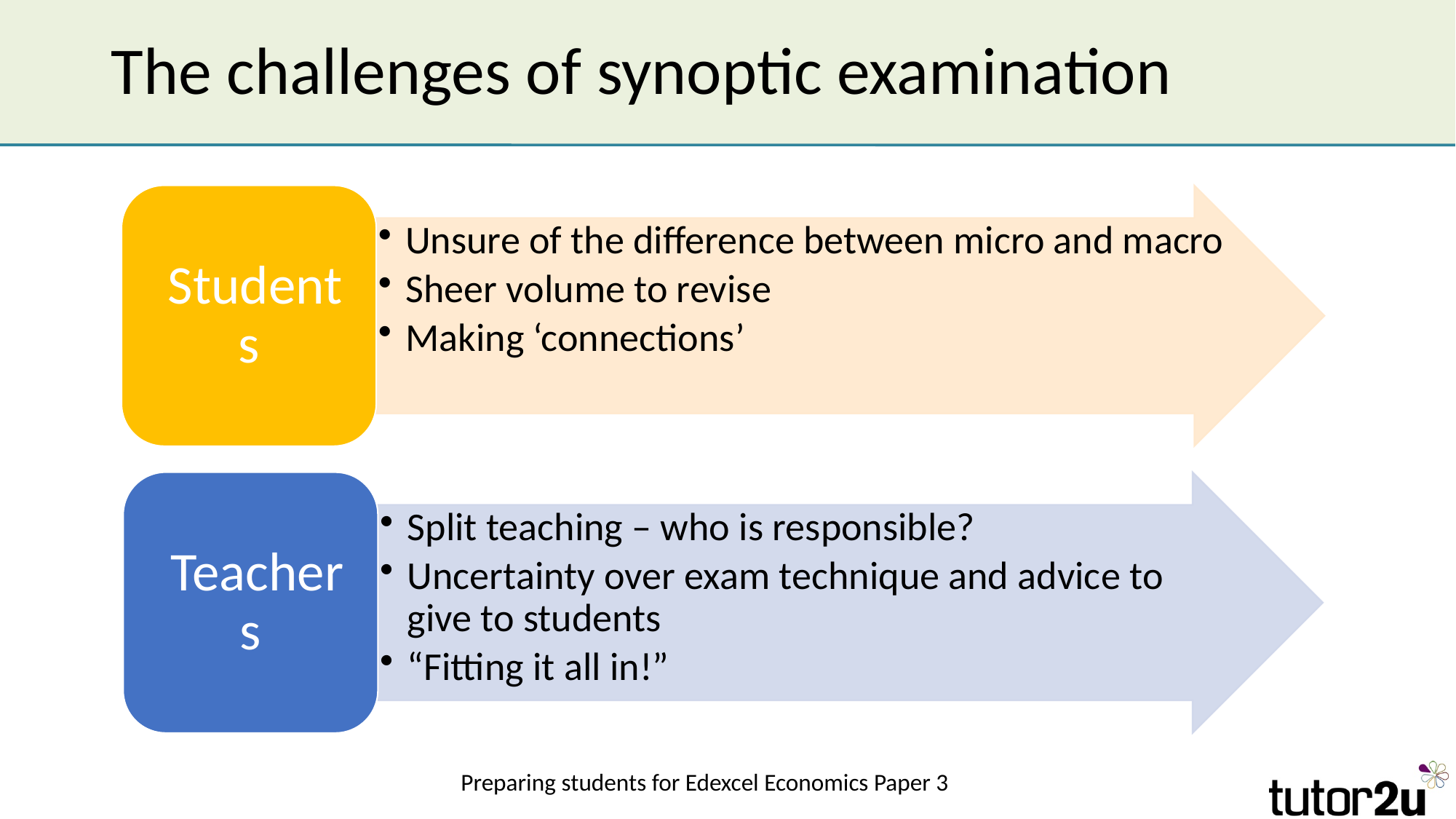

# The challenges of synoptic examination

Unsure of the difference between micro and macro
Sheer volume to revise
Making ‘connections’
Students
Split teaching – who is responsible?
Uncertainty over exam technique and advice to give to students
“Fitting it all in!”
Teachers
Preparing students for Edexcel Economics Paper 3